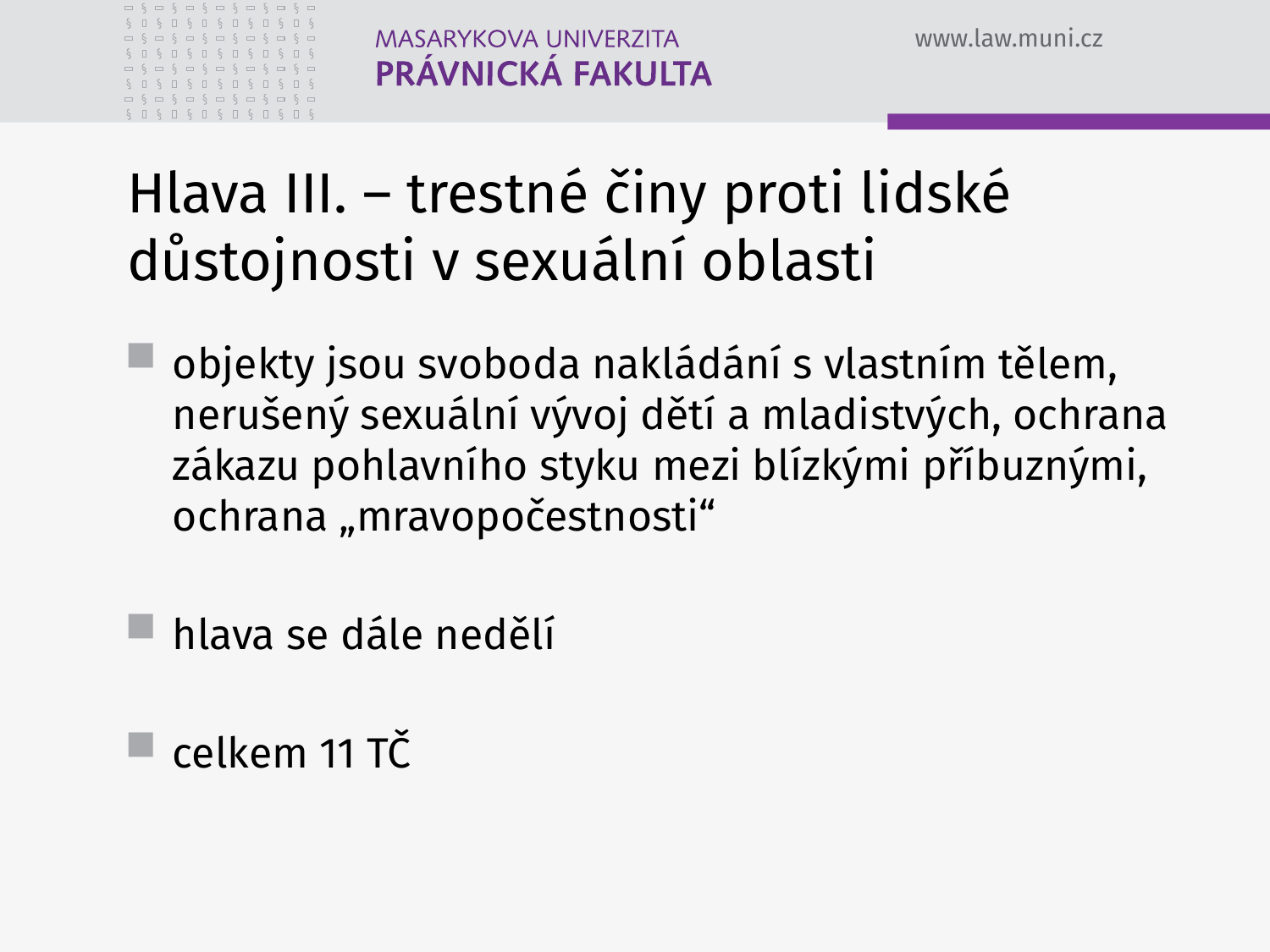

# Hlava III. – trestné činy proti lidské důstojnosti v sexuální oblasti
objekty jsou svoboda nakládání s vlastním tělem, nerušený sexuální vývoj dětí a mladistvých, ochrana zákazu pohlavního styku mezi blízkými příbuznými, ochrana „mravopočestnosti“

hlava se dále nedělí

celkem 11 TČ